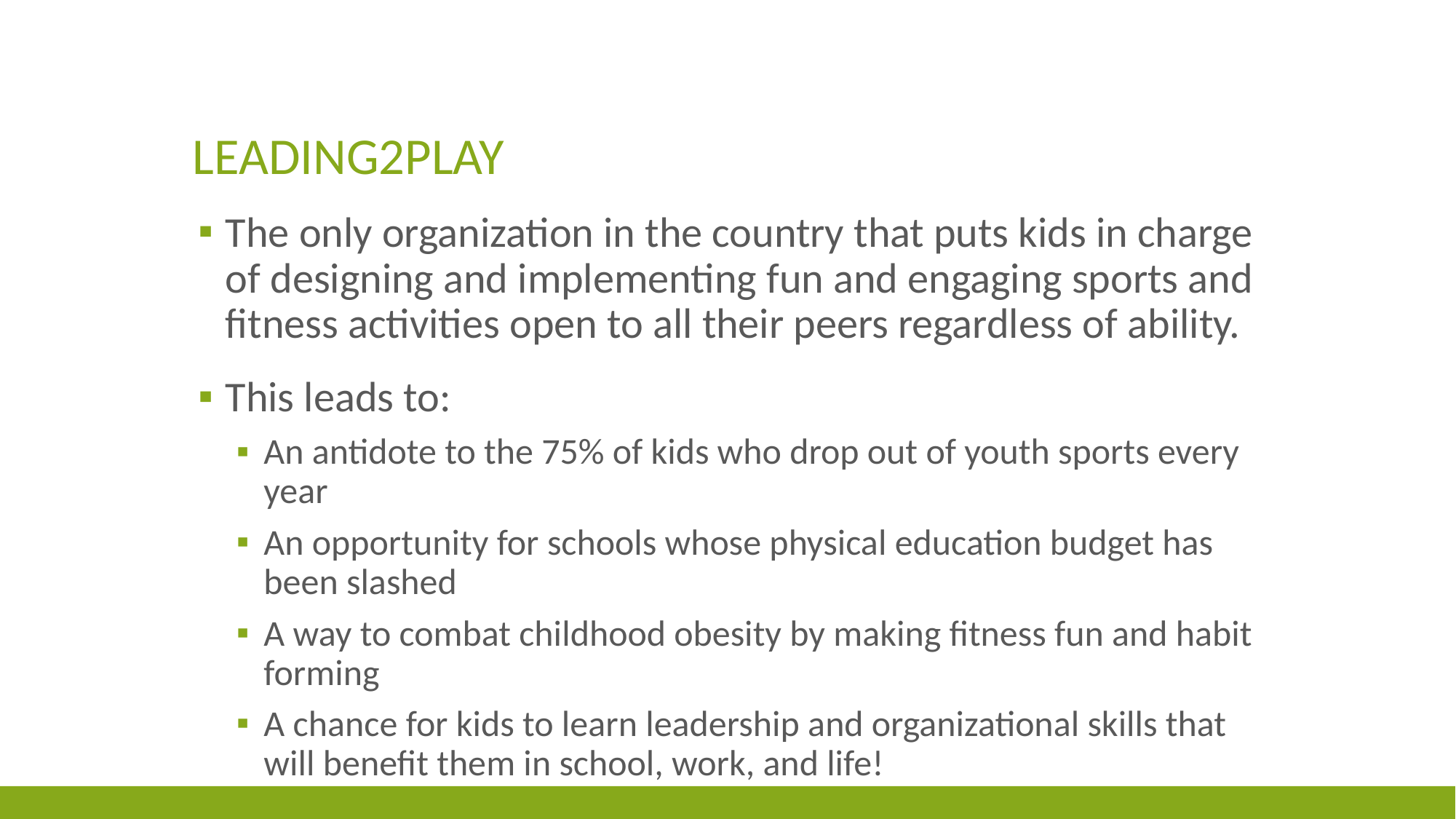

# Leading2play
The only organization in the country that puts kids in charge of designing and implementing fun and engaging sports and fitness activities open to all their peers regardless of ability.
This leads to:
An antidote to the 75% of kids who drop out of youth sports every year
An opportunity for schools whose physical education budget has been slashed
A way to combat childhood obesity by making fitness fun and habit forming
A chance for kids to learn leadership and organizational skills that will benefit them in school, work, and life!